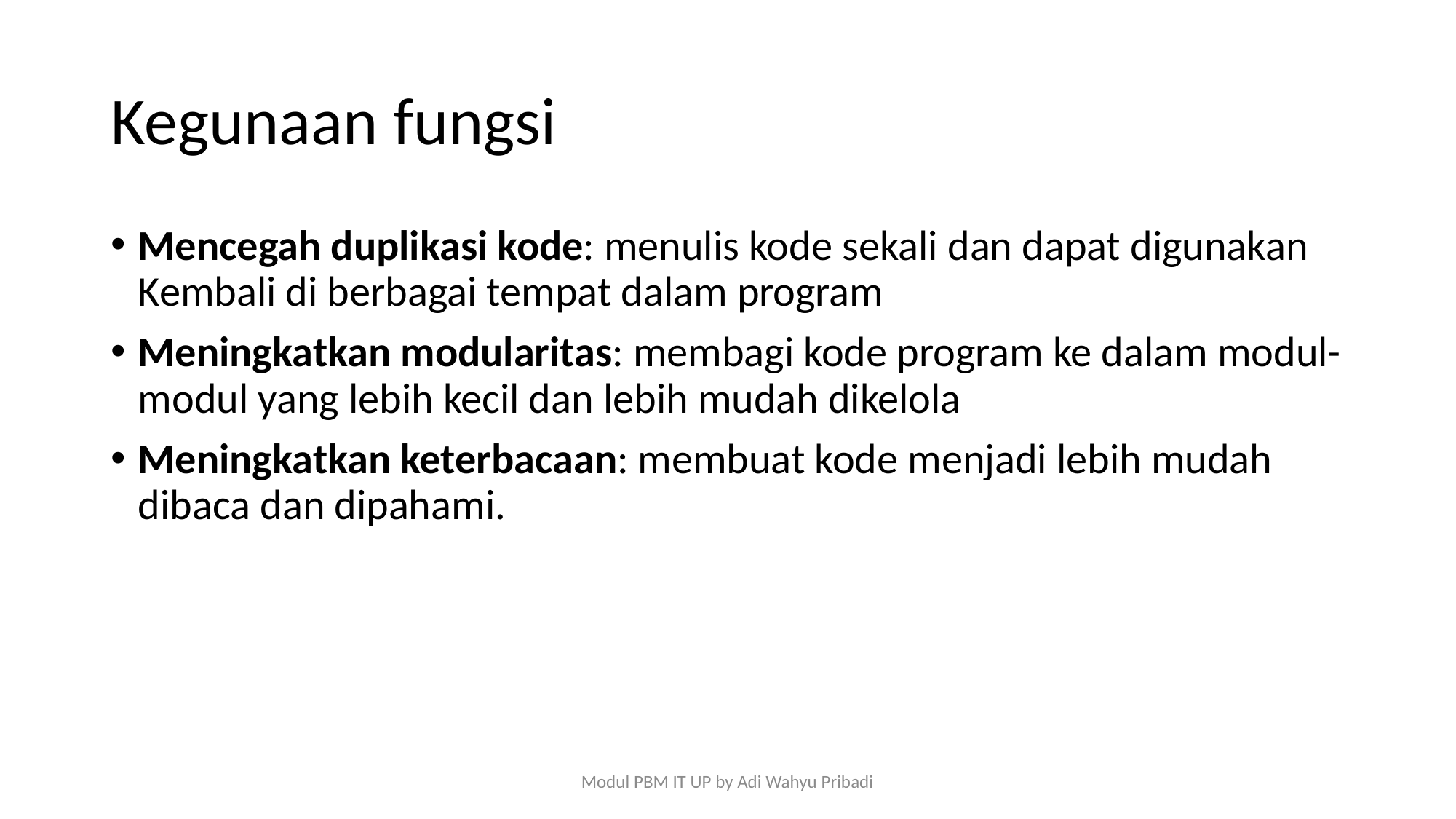

# Kegunaan fungsi
Mencegah duplikasi kode: menulis kode sekali dan dapat digunakan Kembali di berbagai tempat dalam program
Meningkatkan modularitas: membagi kode program ke dalam modul-modul yang lebih kecil dan lebih mudah dikelola
Meningkatkan keterbacaan: membuat kode menjadi lebih mudah dibaca dan dipahami.
Modul PBM IT UP by Adi Wahyu Pribadi